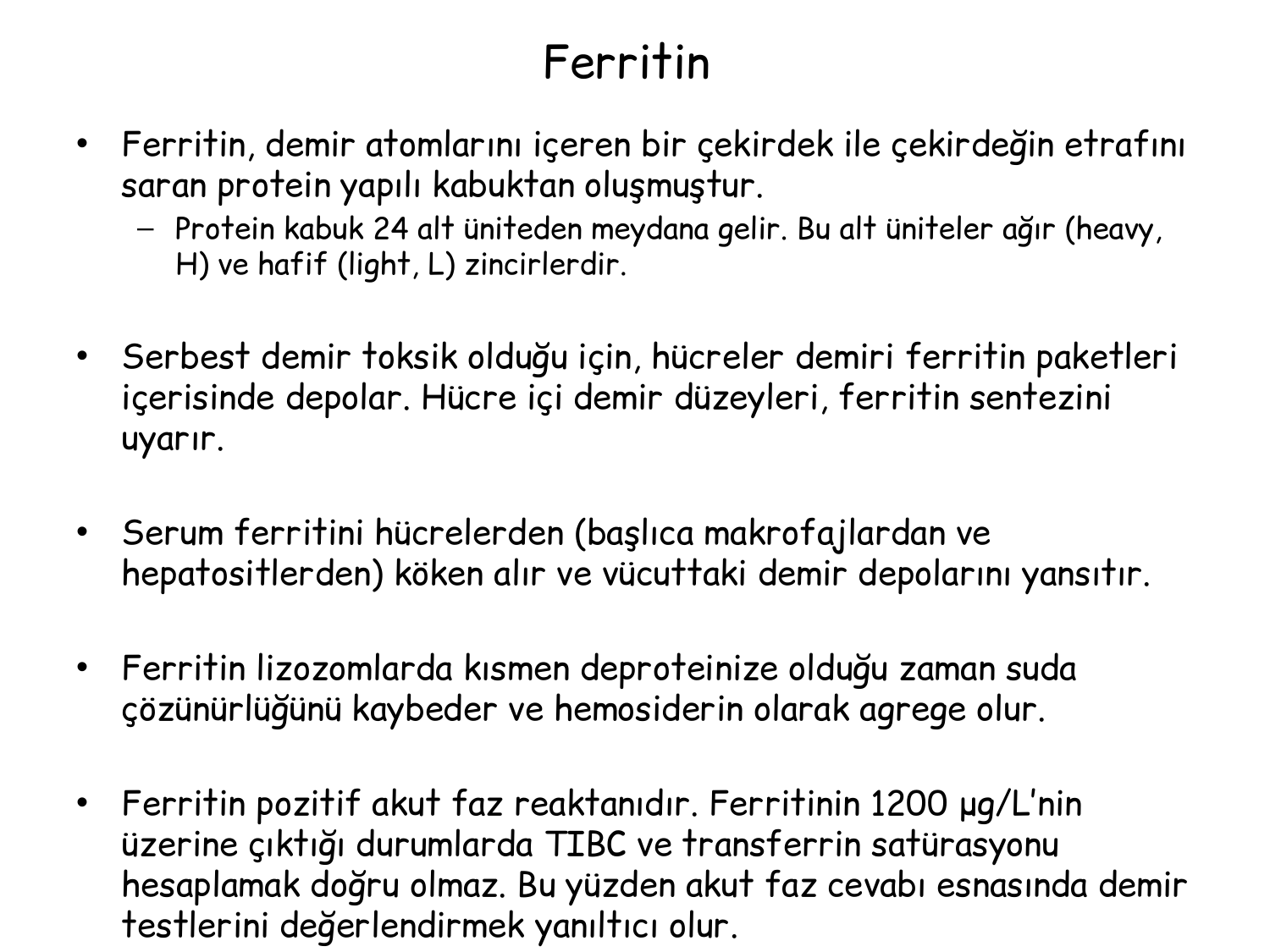

# Ferritin
Ferritin, demir atomlarını içeren bir çekirdek ile çekirdeğin etrafını saran protein yapılı kabuktan oluşmuştur.
Protein kabuk 24 alt üniteden meydana gelir. Bu alt üniteler ağır (heavy, H) ve hafif (light, L) zincirlerdir.

Serbest demir toksik olduğu için, hücreler demiri ferritin paketleri içerisinde depolar. Hücre içi demir düzeyleri, ferritin sentezini uyarır.

Serum ferritini hücrelerden (başlıca makrofajlardan ve hepatositlerden) köken alır ve vücuttaki demir depolarını yansıtır.

Ferritin lizozomlarda kısmen deproteinize olduğu zaman suda çözünürlüğünü kaybeder ve hemosiderin olarak agrege olur.

Ferritin pozitif akut faz reaktanıdır. Ferritinin 1200 μg/L’nin üzerine çıktığı durumlarda TIBC ve transferrin satürasyonu hesaplamak doğru olmaz. Bu yüzden akut faz cevabı esnasında demir testlerini değerlendirmek yanıltıcı olur.